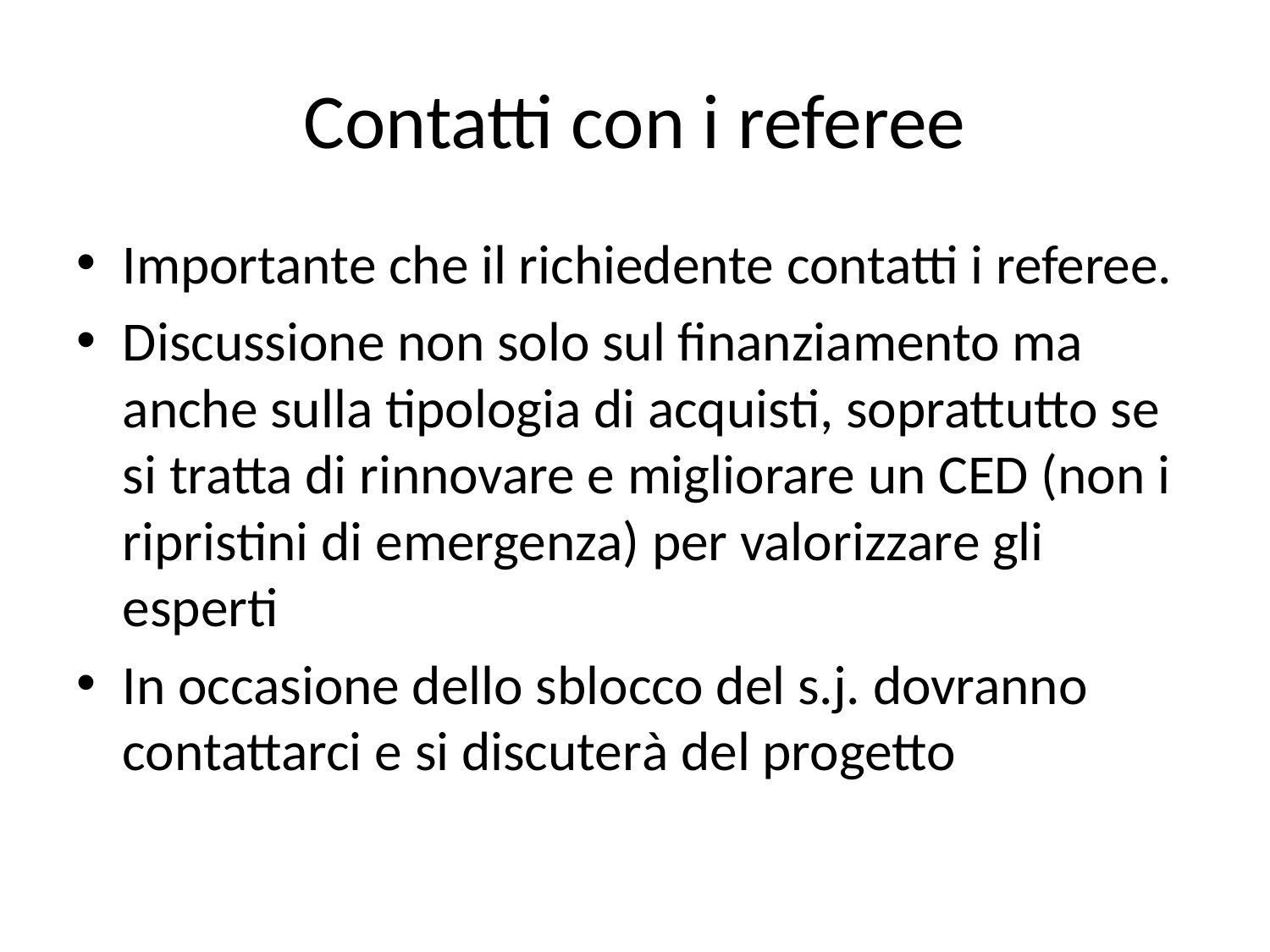

# Contatti con i referee
Importante che il richiedente contatti i referee.
Discussione non solo sul finanziamento ma anche sulla tipologia di acquisti, soprattutto se si tratta di rinnovare e migliorare un CED (non i ripristini di emergenza) per valorizzare gli esperti
In occasione dello sblocco del s.j. dovranno contattarci e si discuterà del progetto